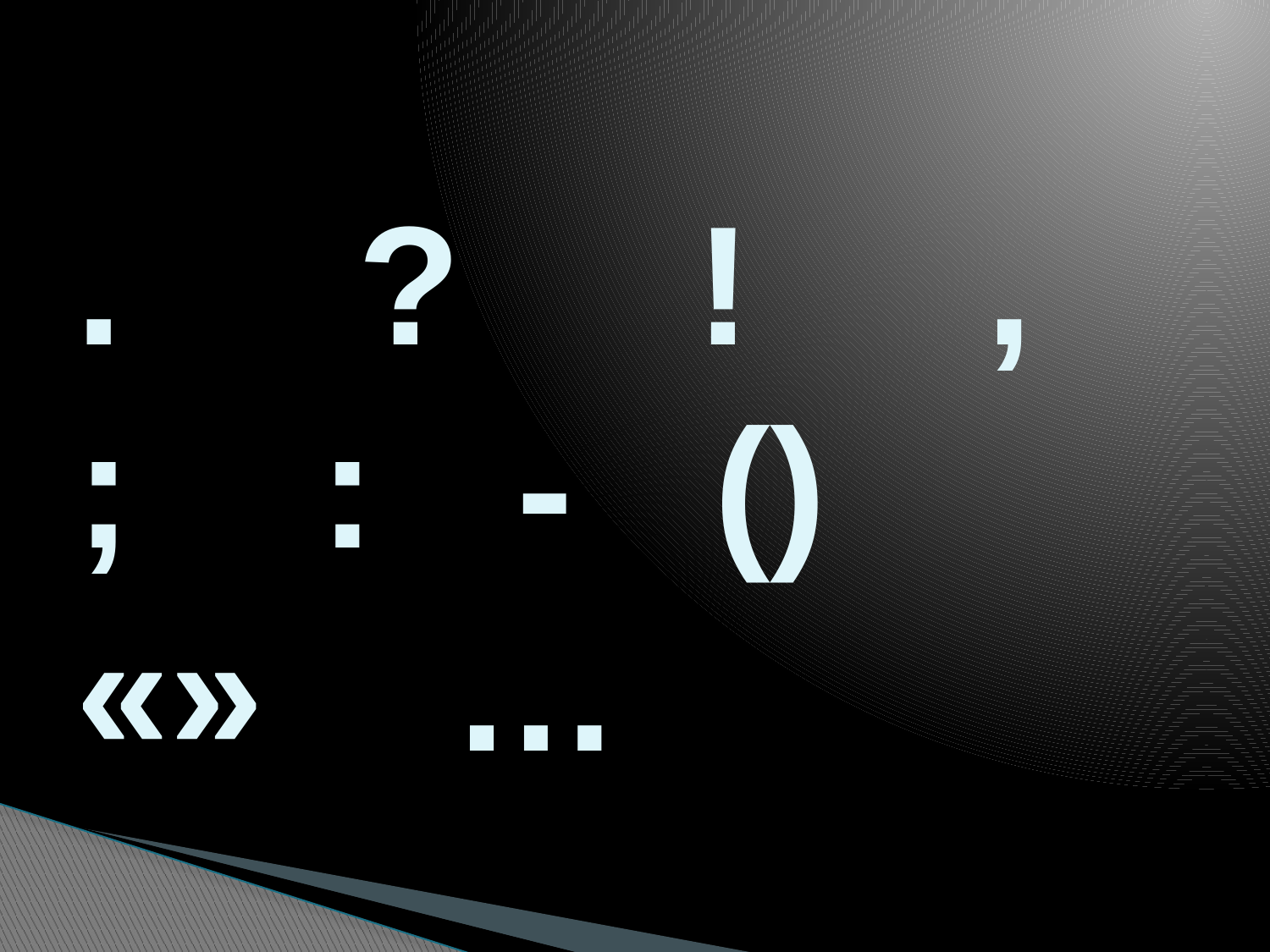

# .     ?     !     ,    ;    :   -   ()    «»    …